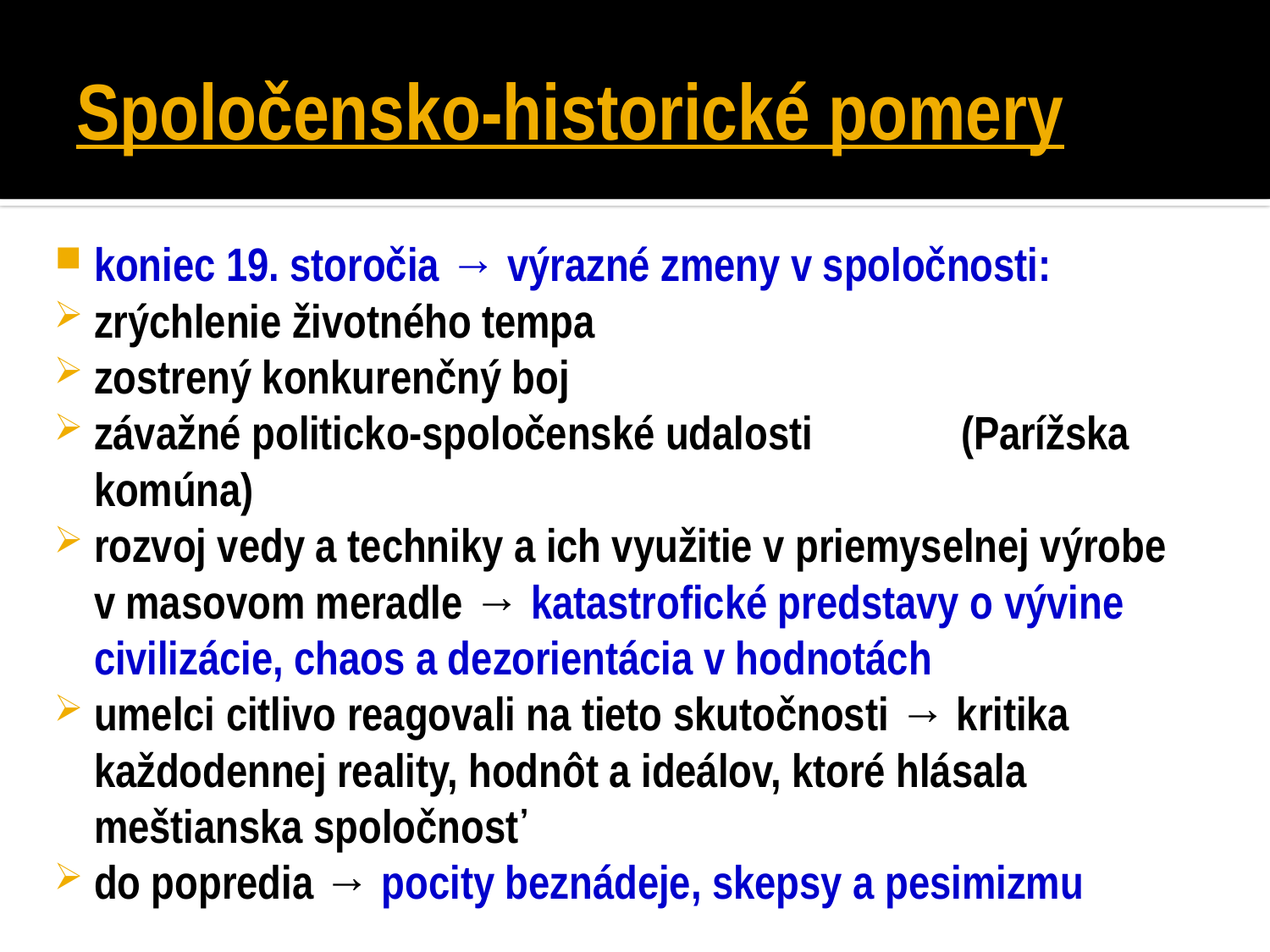

# Spoločensko-historické pomery
koniec 19. storočia → výrazné zmeny v spoločnosti:
zrýchlenie životného tempa
zostrený konkurenčný boj
závažné politicko-spoločenské udalosti              (Parížska komúna)
rozvoj vedy a techniky a ich využitie v priemyselnej výrobe v masovom meradle → katastrofické predstavy o vývine civilizácie, chaos a dezorientácia v hodnotách
umelci citlivo reagovali na tieto skutočnosti → kritika každodennej reality, hodnôt a ideálov, ktoré hlásala meštianska spoločnosť
do popredia → pocity beznádeje, skepsy a pesimizmu